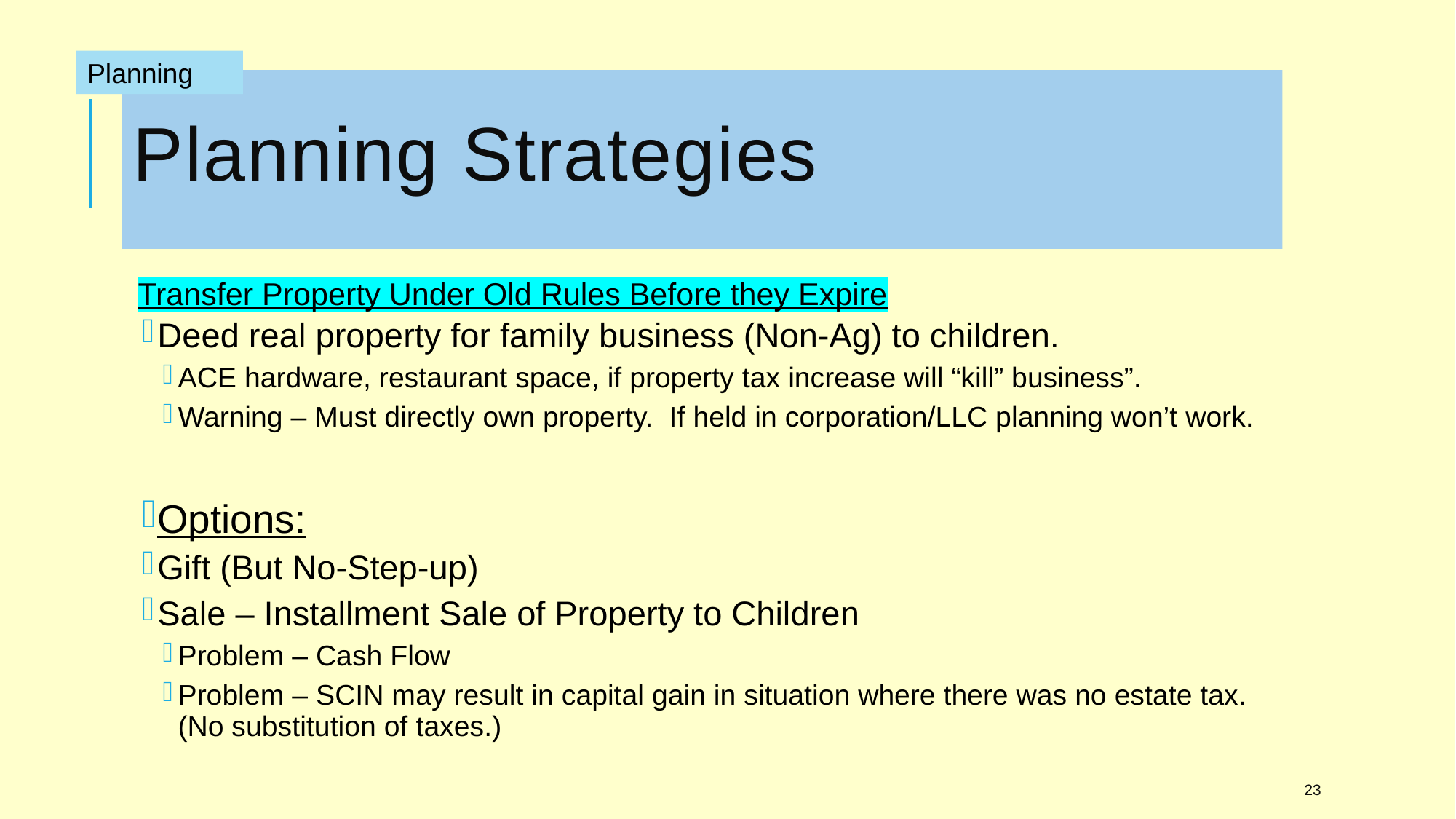

Planning
# Planning Strategies
Transfer Property Under Old Rules Before they Expire
Deed real property for family business (Non-Ag) to children.
ACE hardware, restaurant space, if property tax increase will “kill” business”.
Warning – Must directly own property.  If held in corporation/LLC planning won’t work.

Options:
Gift (But No-Step-up)
Sale – Installment Sale of Property to Children
Problem – Cash Flow
Problem – SCIN may result in capital gain in situation where there was no estate tax.  (No substitution of taxes.)

23